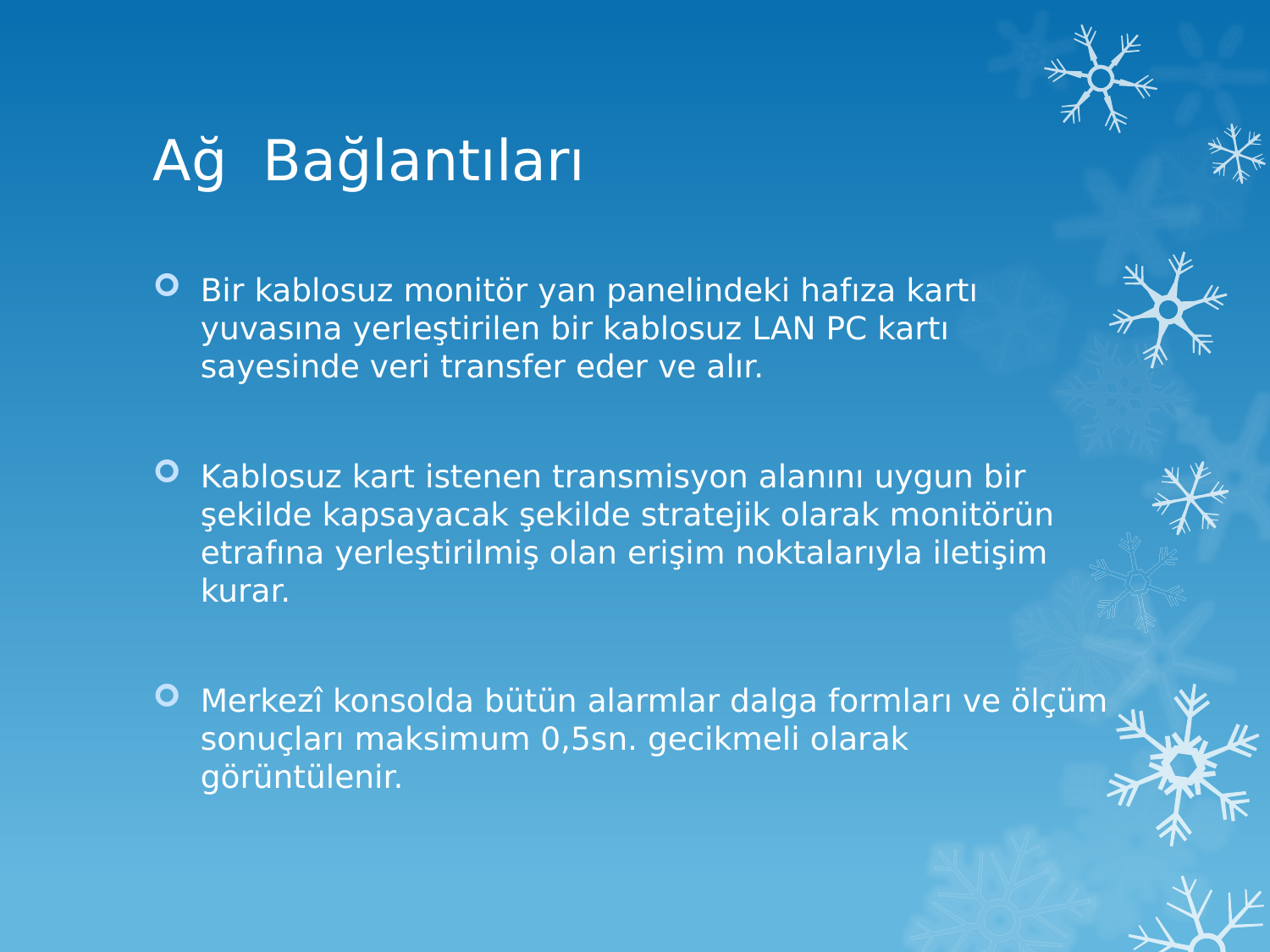

# Ağ  Bağlantıları
Bir kablosuz monitör yan panelindeki hafıza kartı yuvasına yerleştirilen bir kablosuz LAN PC kartı sayesinde veri transfer eder ve alır.

Kablosuz kart istenen transmisyon alanını uygun bir şekilde kapsayacak şekilde stratejik olarak monitörün etrafına yerleştirilmiş olan erişim noktalarıyla iletişim kurar.

Merkezî konsolda bütün alarmlar dalga formları ve ölçüm sonuçları maksimum 0,5sn. gecikmeli olarak görüntülenir.